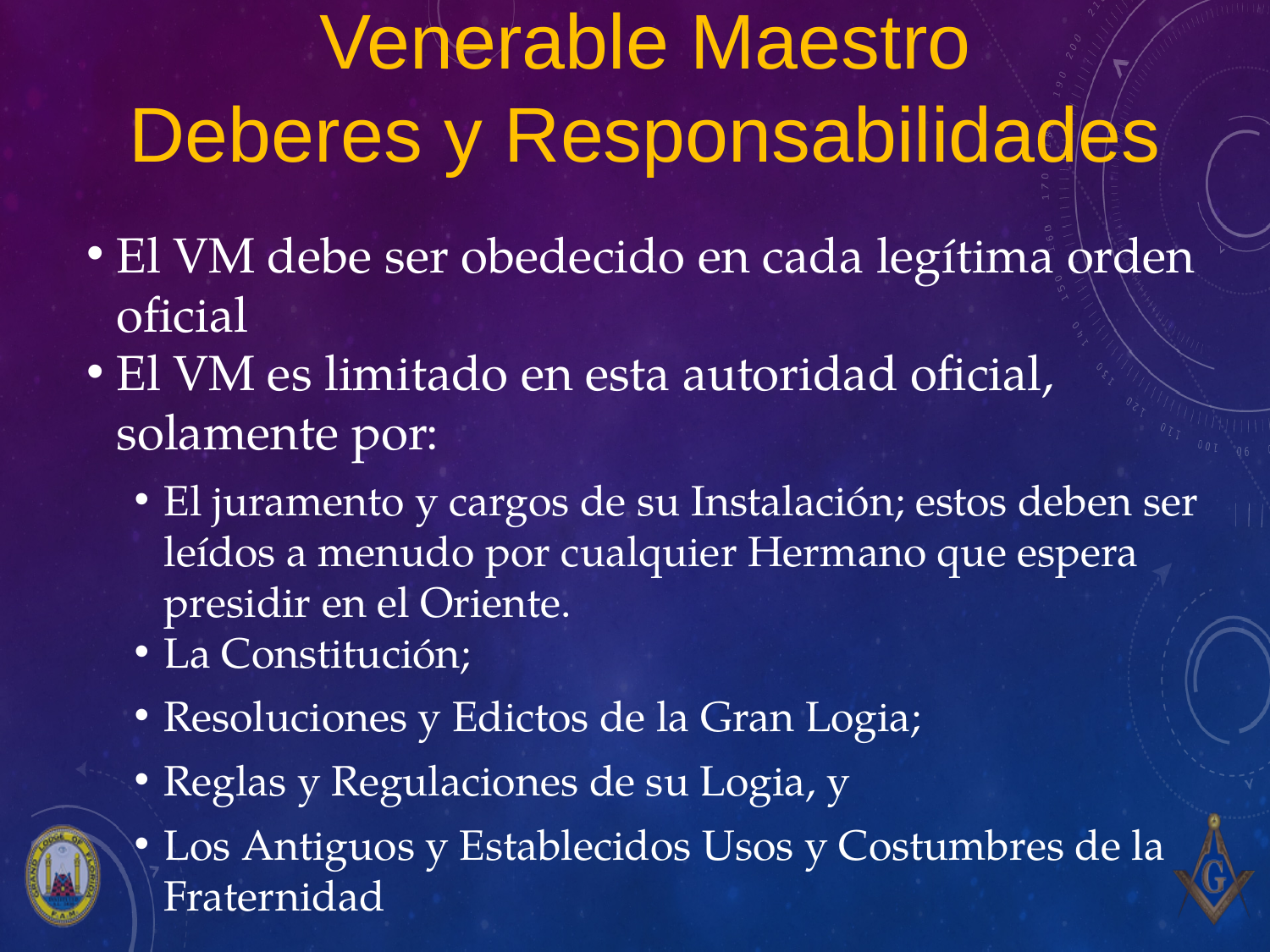

# Venerable Maestro Deberes y Responsabilidades
El VM debe ser obedecido en cada legítima orden oficial
El VM es limitado en esta autoridad oficial, solamente por:
El juramento y cargos de su Instalación; estos deben ser leídos a menudo por cualquier Hermano que espera presidir en el Oriente.
La Constitución;
Resoluciones y Edictos de la Gran Logia;
Reglas y Regulaciones de su Logia, y
Los Antiguos y Establecidos Usos y Costumbres de la Fraternidad